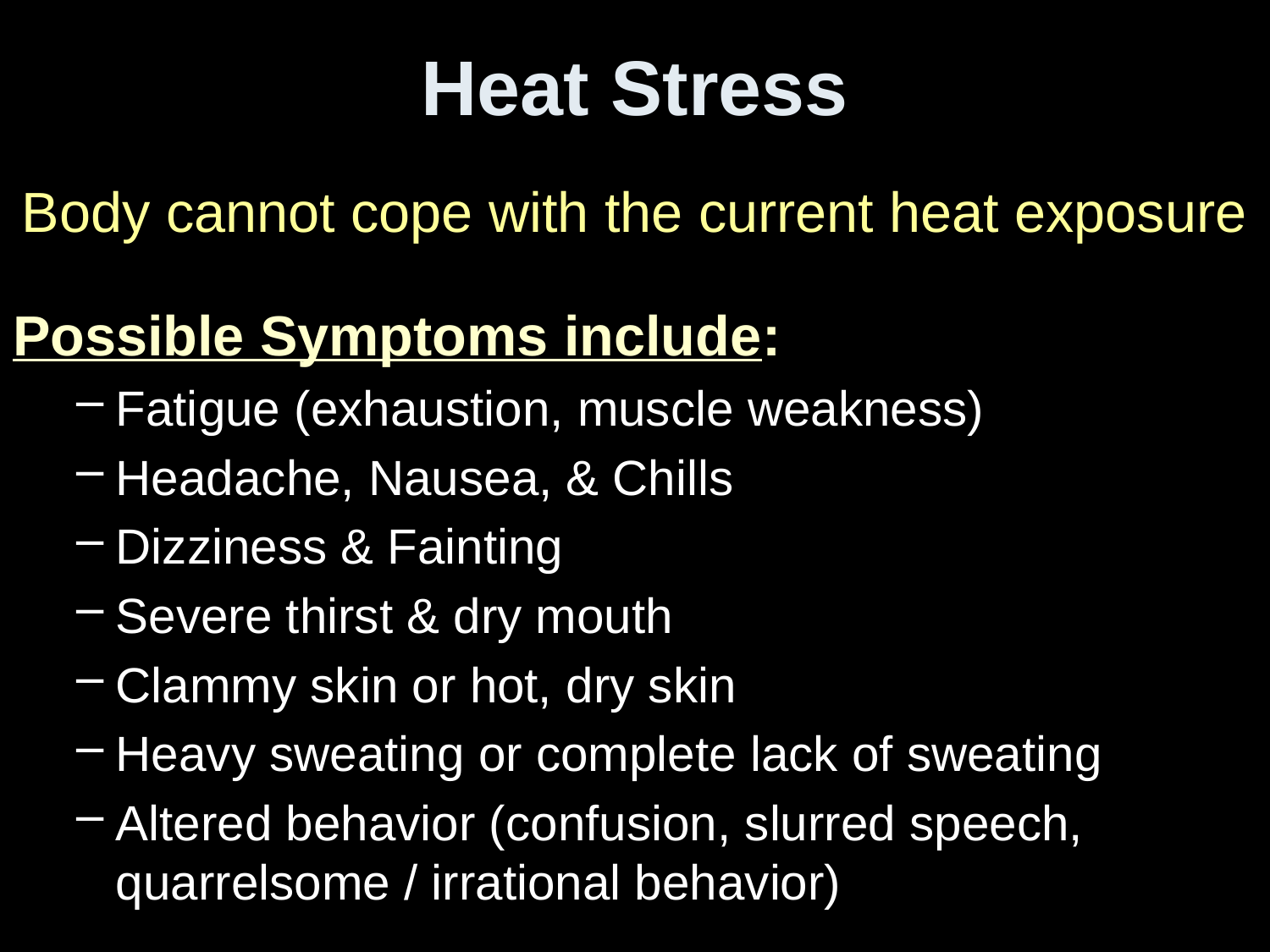

# Heat Stress
Body cannot cope with the current heat exposure

Possible Symptoms include:
Fatigue (exhaustion, muscle weakness)
Headache, Nausea, & Chills
Dizziness & Fainting
Severe thirst & dry mouth
Clammy skin or hot, dry skin
Heavy sweating or complete lack of sweating
Altered behavior (confusion, slurred speech, quarrelsome / irrational behavior)